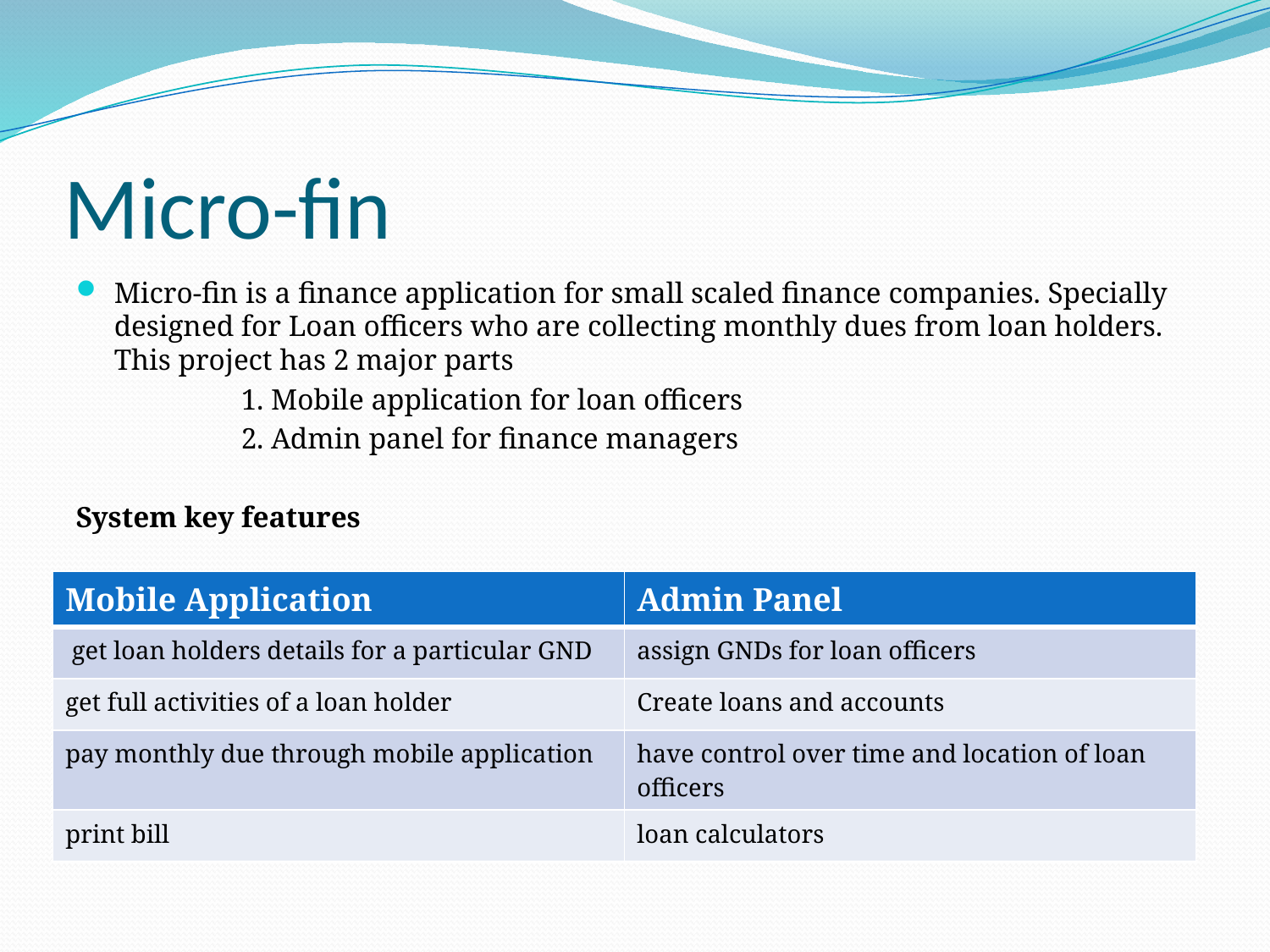

# Micro-fin
Micro-fin is a finance application for small scaled finance companies. Specially designed for Loan officers who are collecting monthly dues from loan holders. This project has 2 major parts
 		1. Mobile application for loan officers
		2. Admin panel for finance managers

System key features

| Mobile Application | Admin Panel |
| --- | --- |
| get loan holders details for a particular GND | assign GNDs for loan officers |
| get full activities of a loan holder | Create loans and accounts |
| pay monthly due through mobile application | have control over time and location of loan officers |
| print bill | loan calculators |